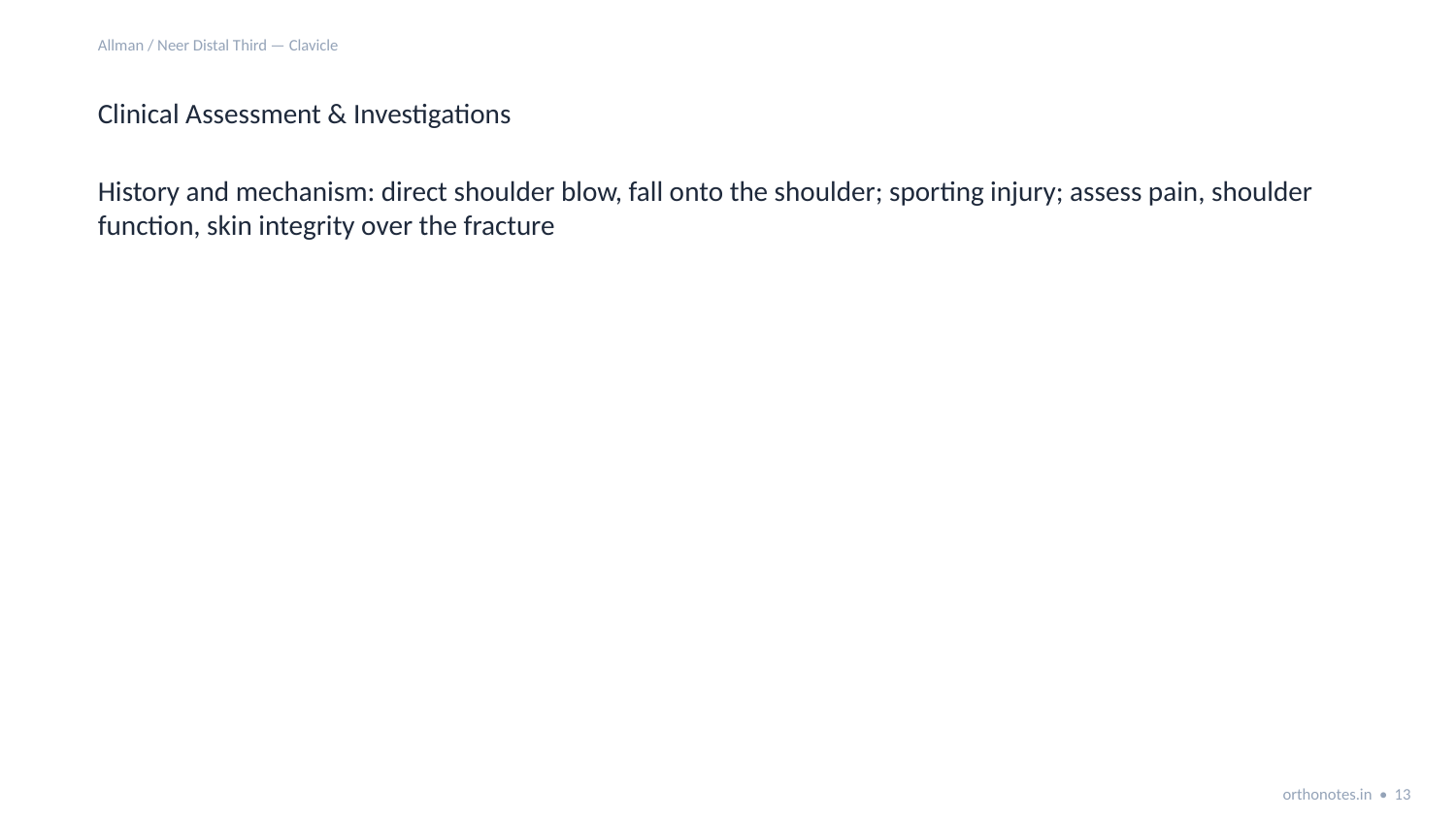

Allman / Neer Distal Third — Clavicle
Clinical Assessment & Investigations
History and mechanism: direct shoulder blow, fall onto the shoulder; sporting injury; assess pain, shoulder function, skin integrity over the fracture
orthonotes.in  •  13